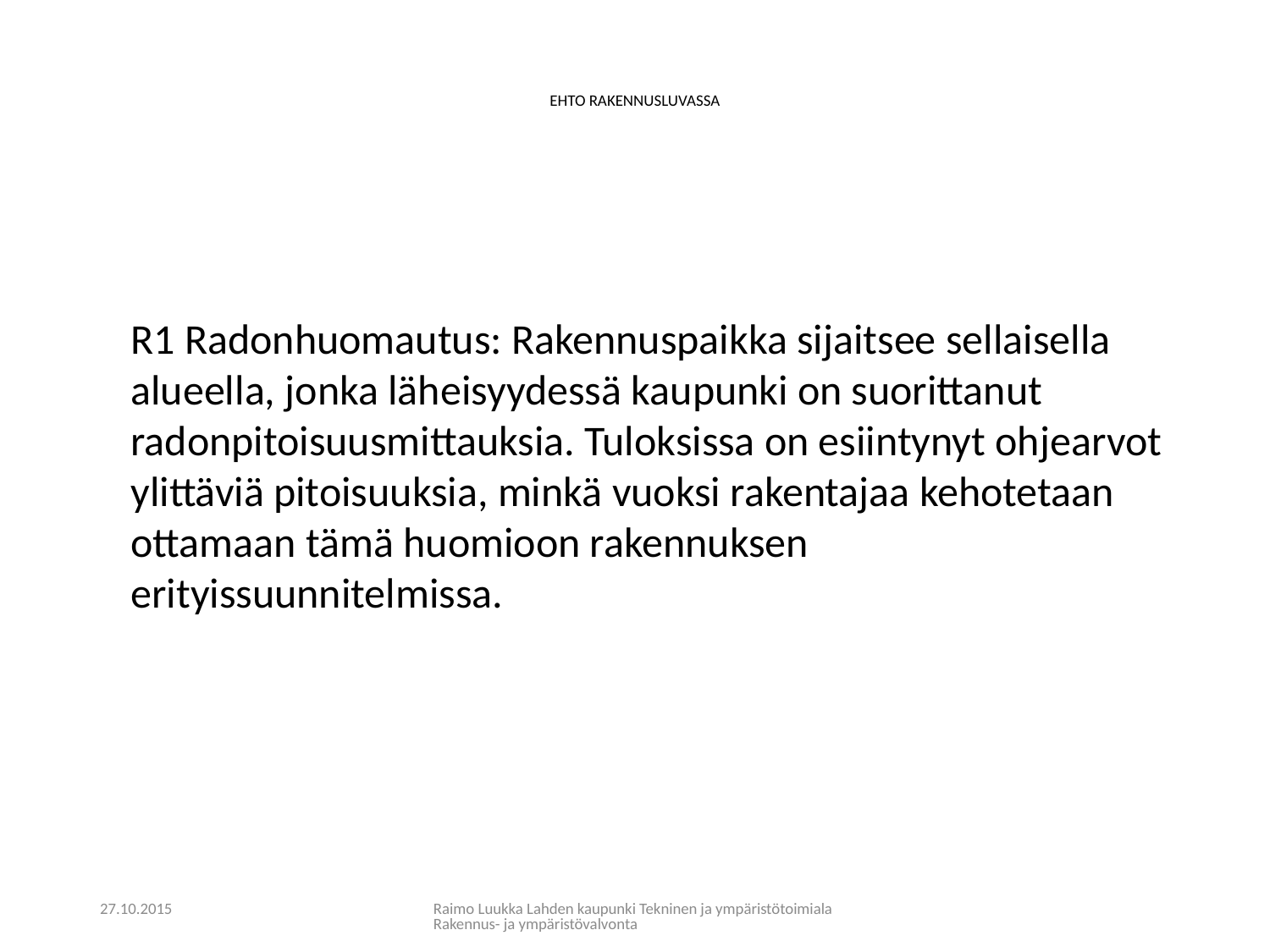

# EHTO RAKENNUSLUVASSA
R1 Radonhuomautus: Rakennuspaikka sijaitsee sellaisella alueella, jonka läheisyydessä kaupunki on suorittanut radonpitoisuusmittauksia. Tuloksissa on esiintynyt ohjearvot ylittäviä pitoisuuksia, minkä vuoksi rakentajaa kehotetaan ottamaan tämä huomioon rakennuksen erityissuunnitelmissa.

27.10.2015
Raimo Luukka Lahden kaupunki Tekninen ja ympäristötoimiala Rakennus- ja ympäristövalvonta